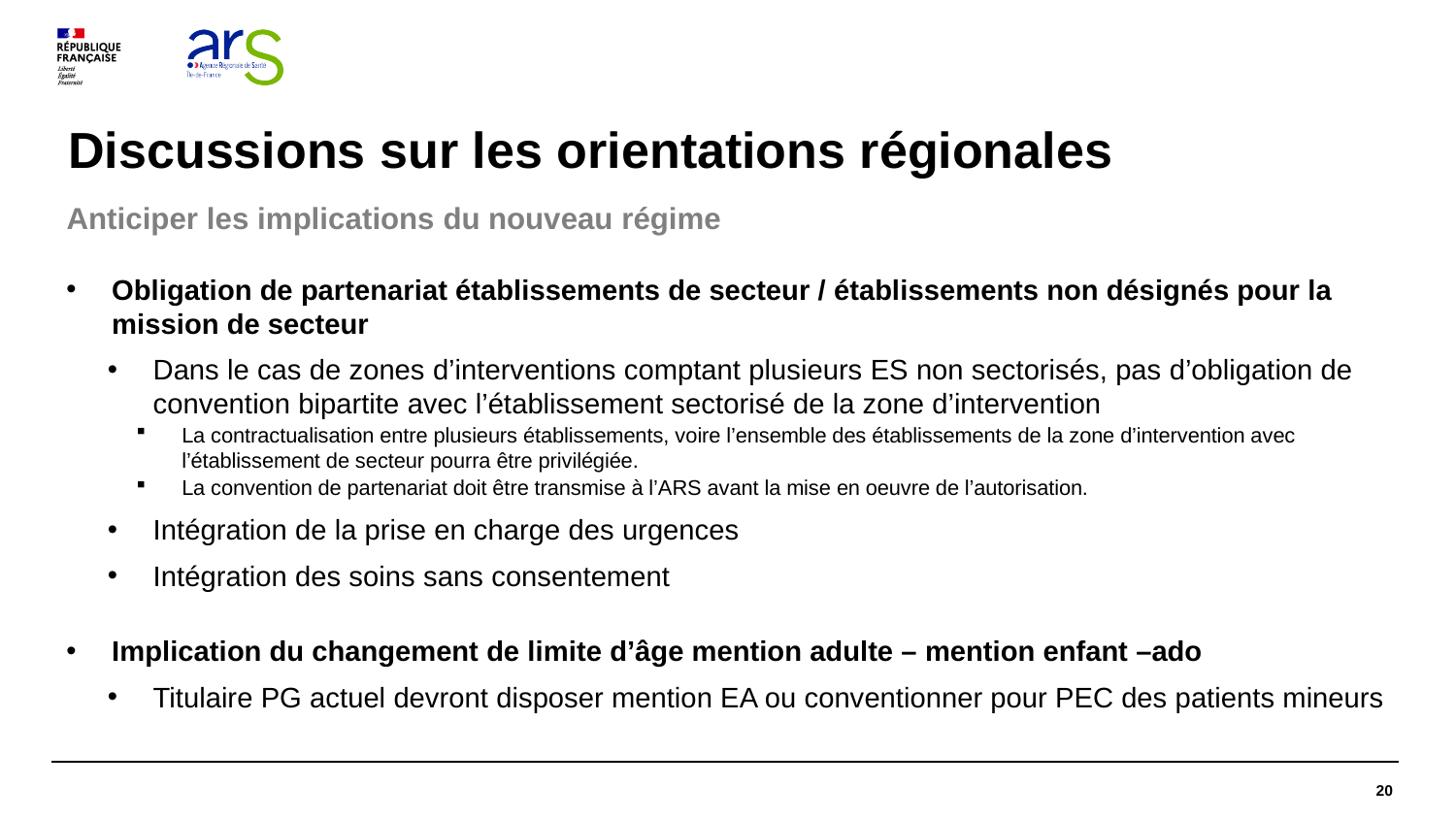

# Discussions sur les orientations régionales
Anticiper les implications du nouveau régime

Obligation de partenariat établissements de secteur / établissements non désignés pour la mission de secteur
Dans le cas de zones d’interventions comptant plusieurs ES non sectorisés, pas d’obligation de convention bipartite avec l’établissement sectorisé de la zone d’intervention
La contractualisation entre plusieurs établissements, voire l’ensemble des établissements de la zone d’intervention avec l’établissement de secteur pourra être privilégiée.
La convention de partenariat doit être transmise à l’ARS avant la mise en oeuvre de l’autorisation.
Intégration de la prise en charge des urgences
Intégration des soins sans consentement

Implication du changement de limite d’âge mention adulte – mention enfant –ado
Titulaire PG actuel devront disposer mention EA ou conventionner pour PEC des patients mineurs

20